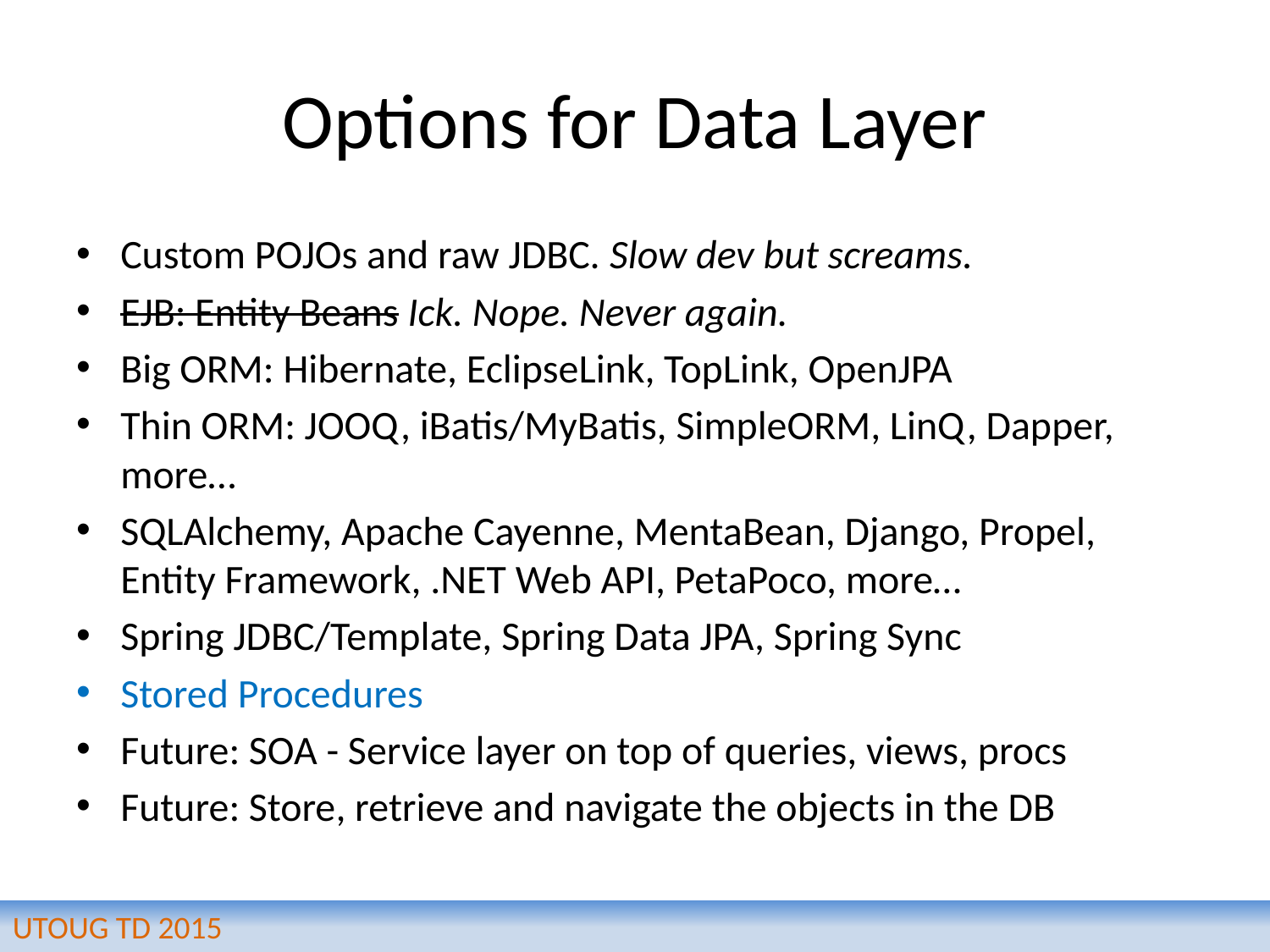

# Options for Data Layer
Custom POJOs and raw JDBC. Slow dev but screams.
EJB: Entity Beans Ick. Nope. Never again.
Big ORM: Hibernate, EclipseLink, TopLink, OpenJPA
Thin ORM: JOOQ, iBatis/MyBatis, SimpleORM, LinQ, Dapper, more…
SQLAlchemy, Apache Cayenne, MentaBean, Django, Propel, Entity Framework, .NET Web API, PetaPoco, more…
Spring JDBC/Template, Spring Data JPA, Spring Sync
Stored Procedures
Future: SOA - Service layer on top of queries, views, procs
Future: Store, retrieve and navigate the objects in the DB